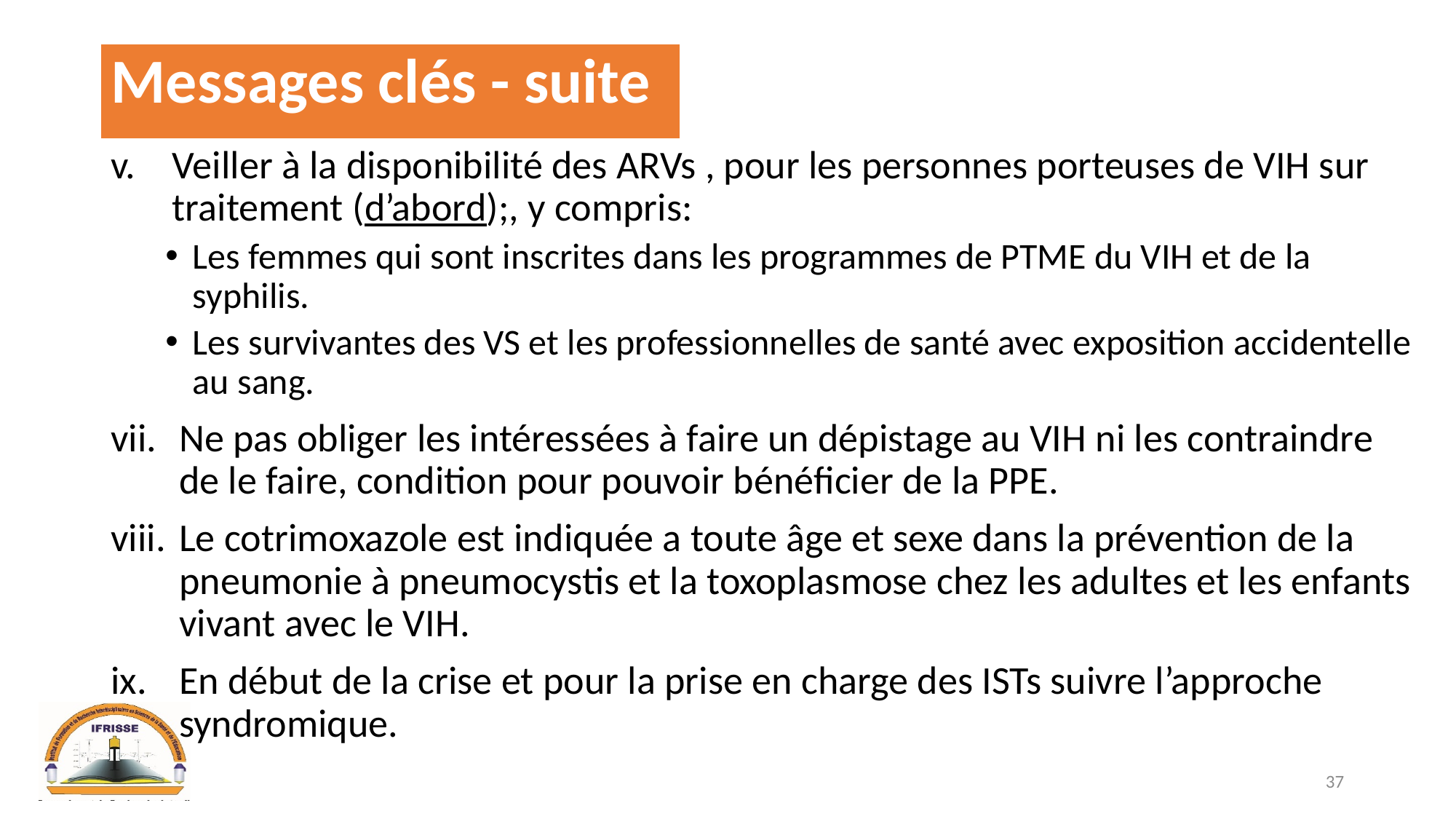

# Messages clés - suite
Veiller à la disponibilité des ARVs , pour les personnes porteuses de VIH sur traitement (d’abord);, y compris:
Les femmes qui sont inscrites dans les programmes de PTME du VIH et de la syphilis.
Les survivantes des VS et les professionnelles de santé avec exposition accidentelle au sang.
Ne pas obliger les intéressées à faire un dépistage au VIH ni les contraindre de le faire, condition pour pouvoir bénéficier de la PPE.
Le cotrimoxazole est indiquée a toute âge et sexe dans la prévention de la pneumonie à pneumocystis et la toxoplasmose chez les adultes et les enfants vivant avec le VIH.
En début de la crise et pour la prise en charge des ISTs suivre l’approche syndromique.
37